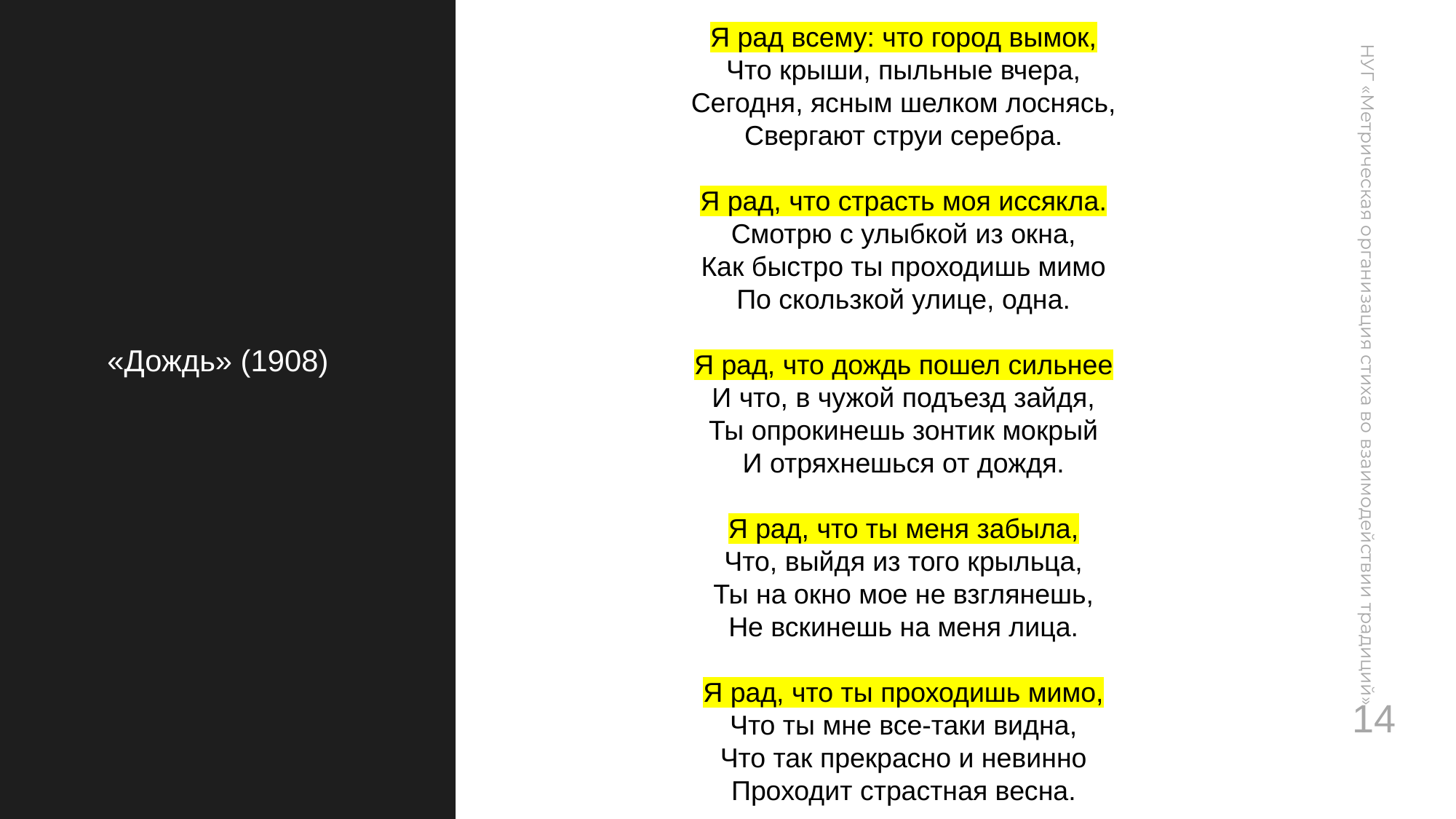

Я рад всему: что город вымок,
Что крыши, пыльные вчера,
Сегодня, ясным шелком лоснясь,
Свергают струи серебра.

Я рад, что страсть моя иссякла.
Смотрю с улыбкой из окна,
Как быстро ты проходишь мимо
По скользкой улице, одна.

Я рад, что дождь пошел сильнее
И что, в чужой подъезд зайдя,
Ты опрокинешь зонтик мокрый
И отряхнешься от дождя.

Я рад, что ты меня забыла,
Что, выйдя из того крыльца,
Ты на окно мое не взглянешь,
Не вскинешь на меня лица.

Я рад, что ты проходишь мимо,
Что ты мне все-таки видна,
Что так прекрасно и невинно
Проходит страстная весна.
«Дождь» (1908)
НУГ «Метрическая организация стиха во взаимодействии традиций»
14